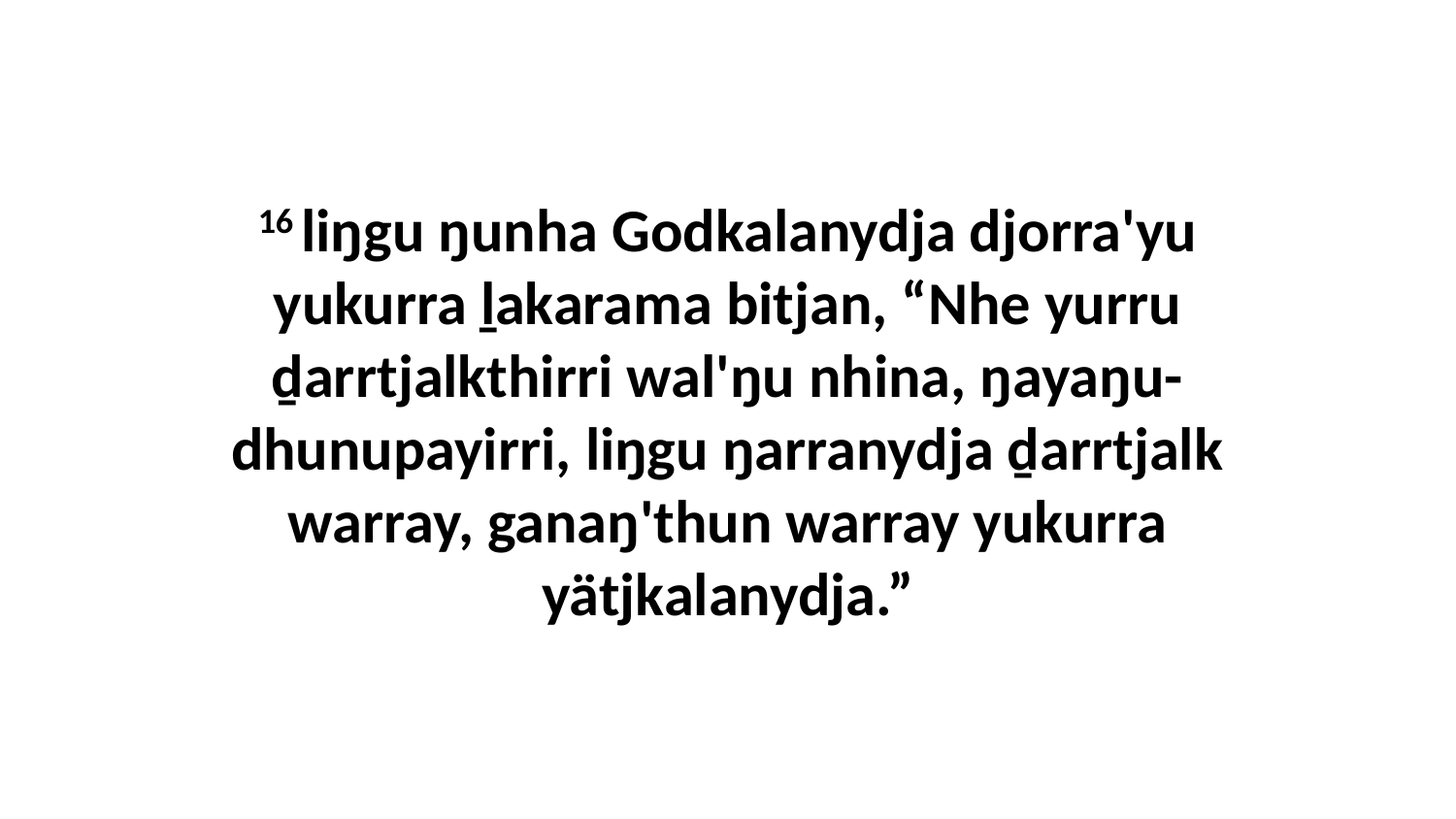

16 liŋgu ŋunha Godkalanydja djorra'yu yukurra ḻakarama bitjan, “Nhe yurru ḏarrtjalkthirri wal'ŋu nhina, ŋayaŋu-dhunupayirri, liŋgu ŋarranydja ḏarrtjalk warray, ganaŋ'thun warray yukurra yätjkalanydja.”